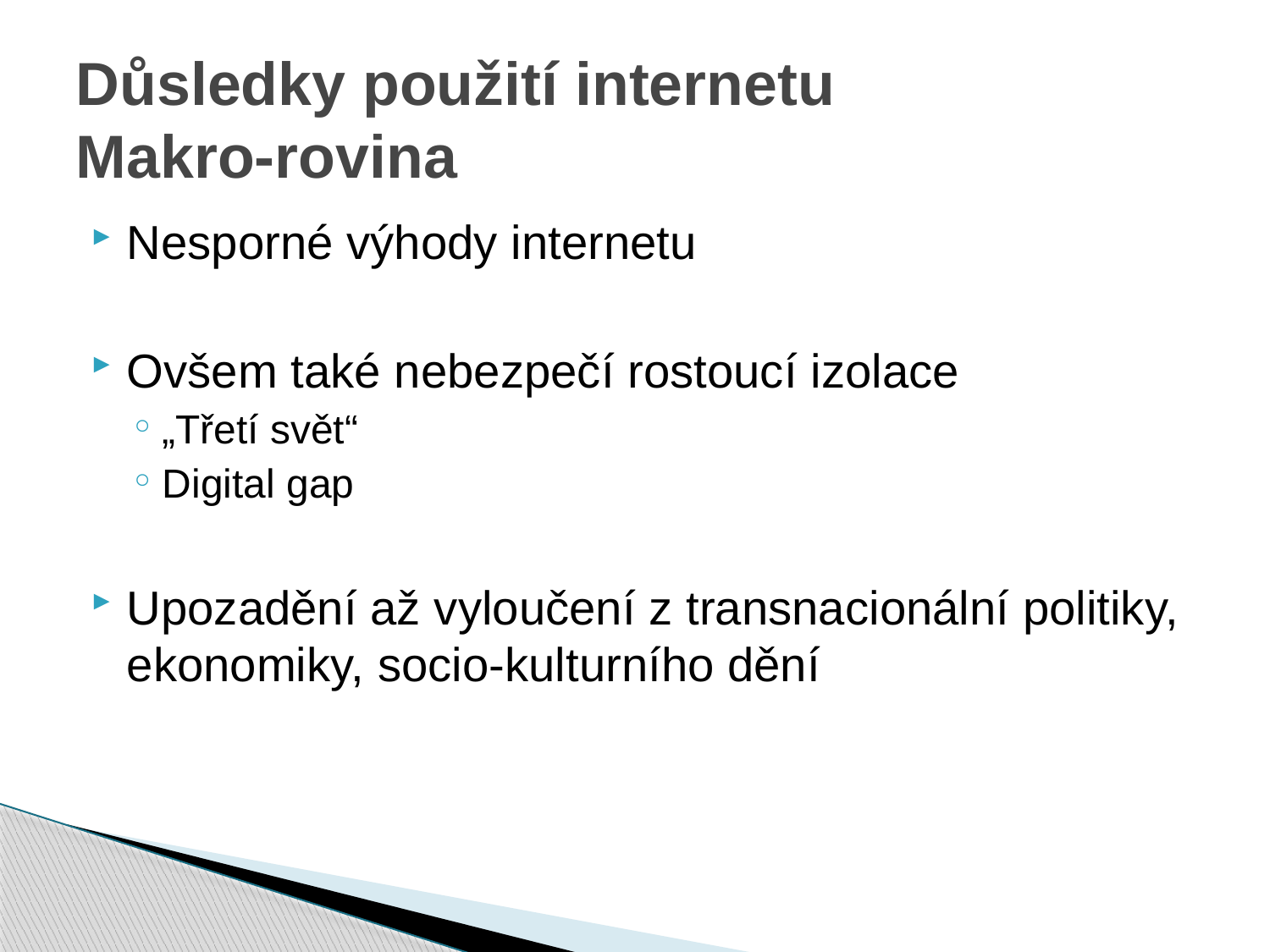

# Důsledky použití internetu Makro-rovina
Nesporné výhody internetu

Ovšem také nebezpečí rostoucí izolace
„Třetí svět“
Digital gap

Upozadění až vyloučení z transnacionální politiky, ekonomiky, socio-kulturního dění